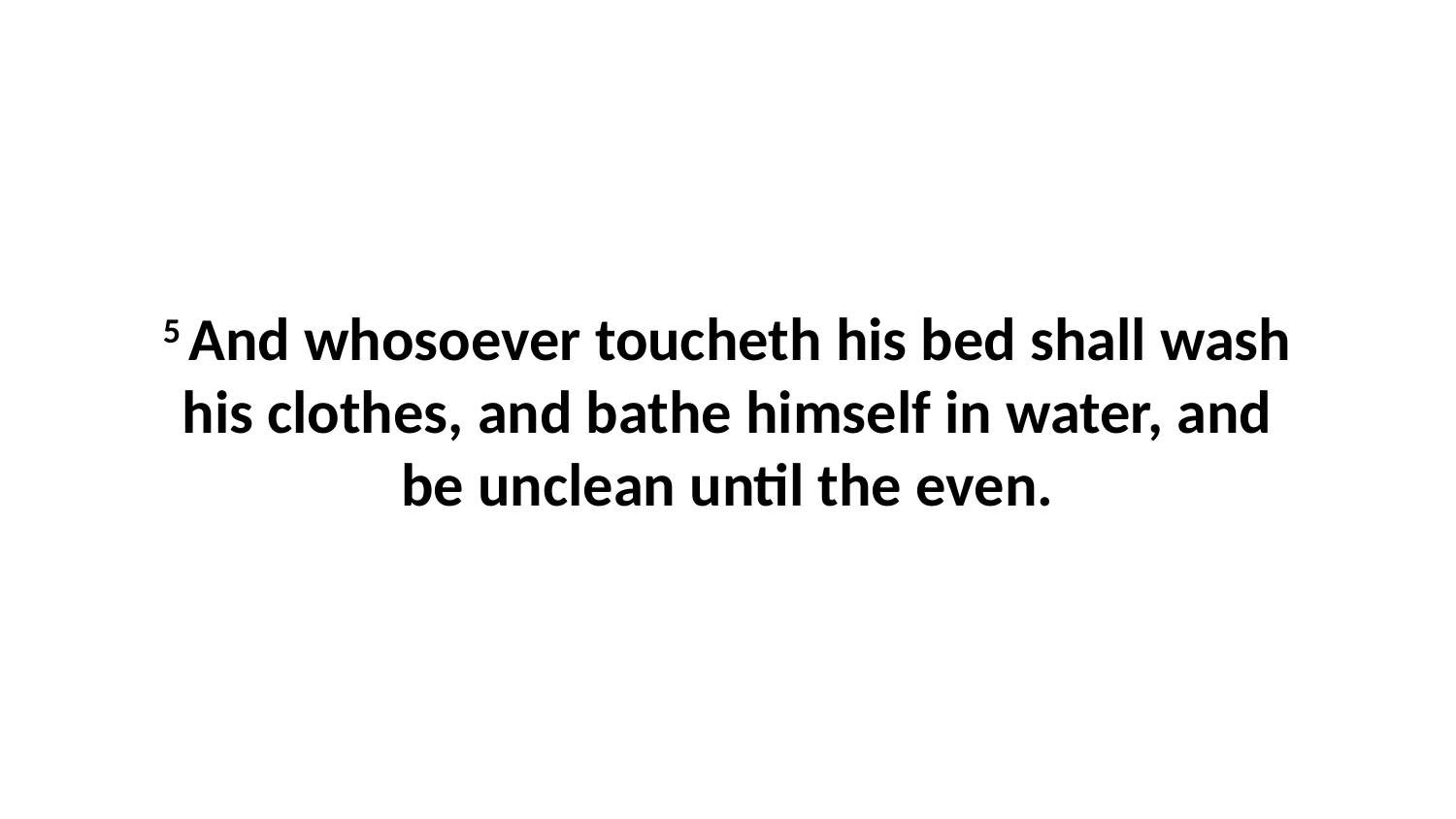

5 And whosoever toucheth his bed shall wash his clothes, and bathe himself in water, and be unclean until the even.